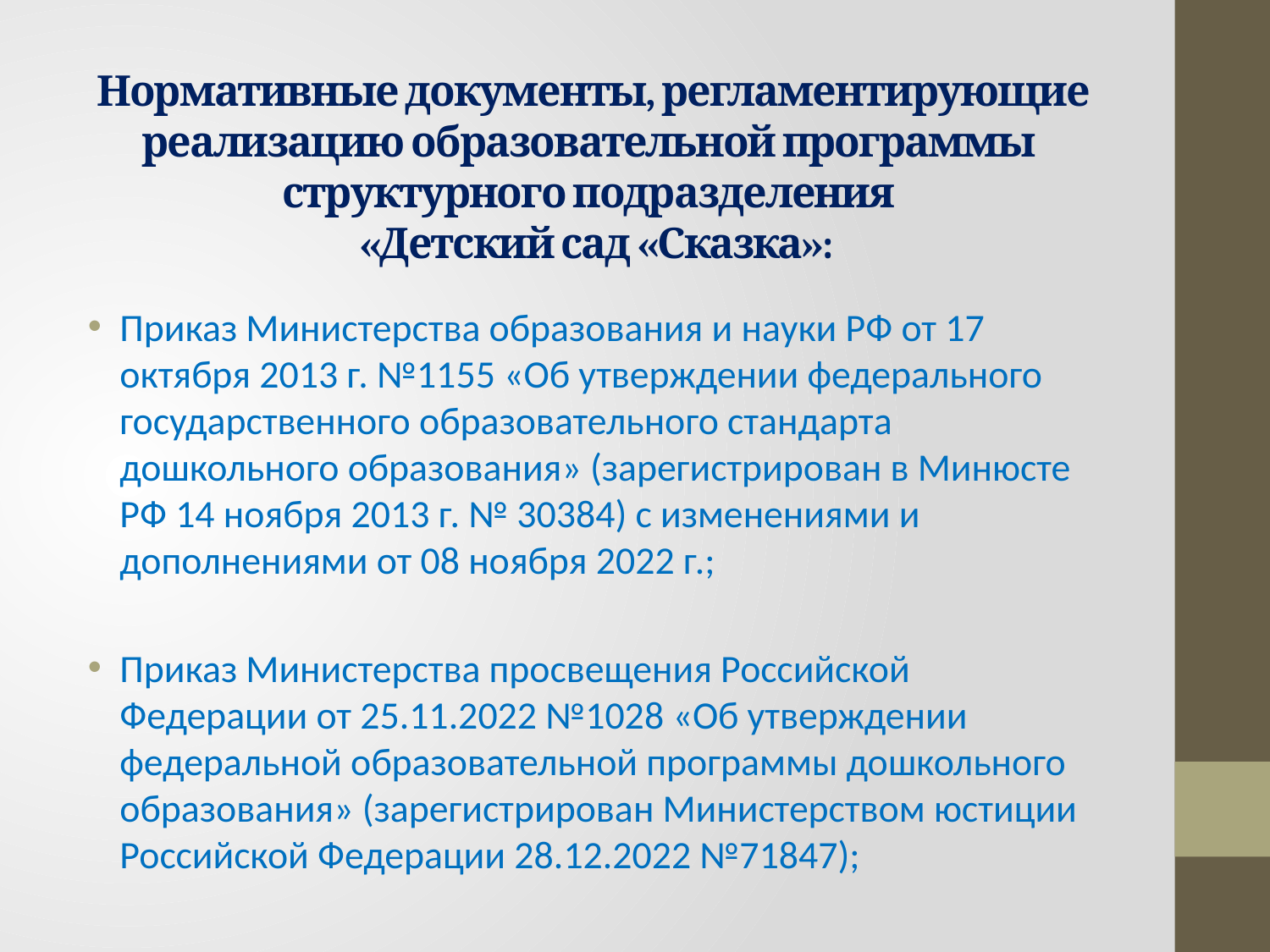

# Нормативные документы, регламентирующие реализацию образовательной программы структурного подразделения «Детский сад «Сказка»:
Приказ Министерства образования и науки РФ от 17 октября 2013 г. №1155 «Об утверждении федерального государственного образовательного стандарта дошкольного образования» (зарегистрирован в Минюсте РФ 14 ноября 2013 г. № 30384) с изменениями и дополнениями от 08 ноября 2022 г.;

Приказ Министерства просвещения Российской Федерации от 25.11.2022 №1028 «Об утверждении федеральной образовательной программы дошкольного образования» (зарегистрирован Министерством юстиции Российской Федерации 28.12.2022 №71847);